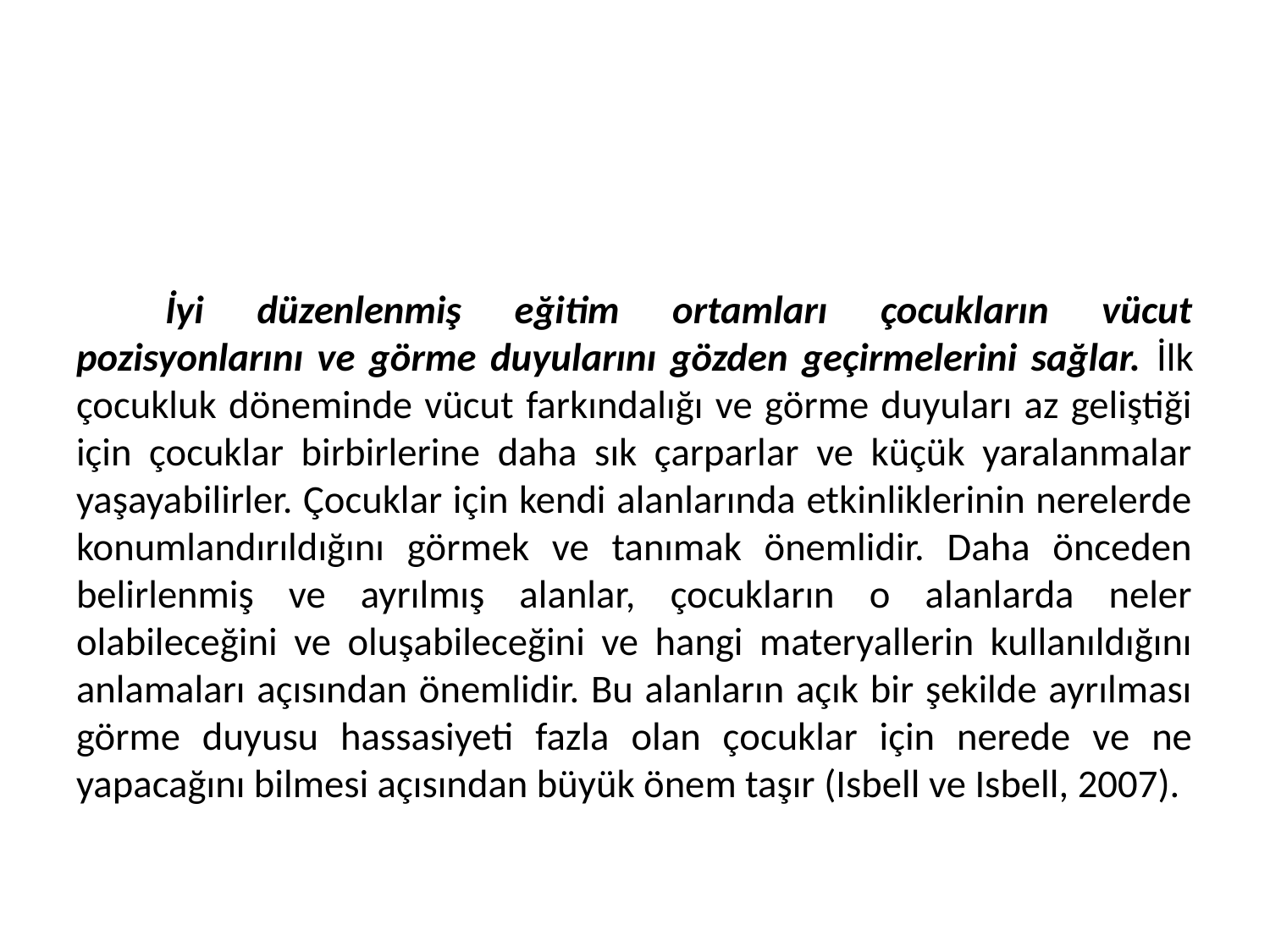

#

	İyi düzenlenmiş eğitim ortamları çocukların vücut pozisyonlarını ve görme duyularını gözden geçirmelerini sağlar. İlk çocukluk döneminde vücut farkındalığı ve görme duyuları az geliştiği için çocuklar birbirlerine daha sık çarparlar ve küçük yaralanmalar yaşayabilirler. Çocuklar için kendi alanlarında etkinliklerinin nerelerde konumlandırıldığını görmek ve tanımak önemlidir. Daha önceden belirlenmiş ve ayrılmış alanlar, çocukların o alanlarda neler olabileceğini ve oluşabileceğini ve hangi materyallerin kullanıldığını anlamaları açısından önemlidir. Bu alanların açık bir şekilde ayrılması görme duyusu hassasiyeti fazla olan çocuklar için nerede ve ne yapacağını bilmesi açısından büyük önem taşır (Isbell ve Isbell, 2007).